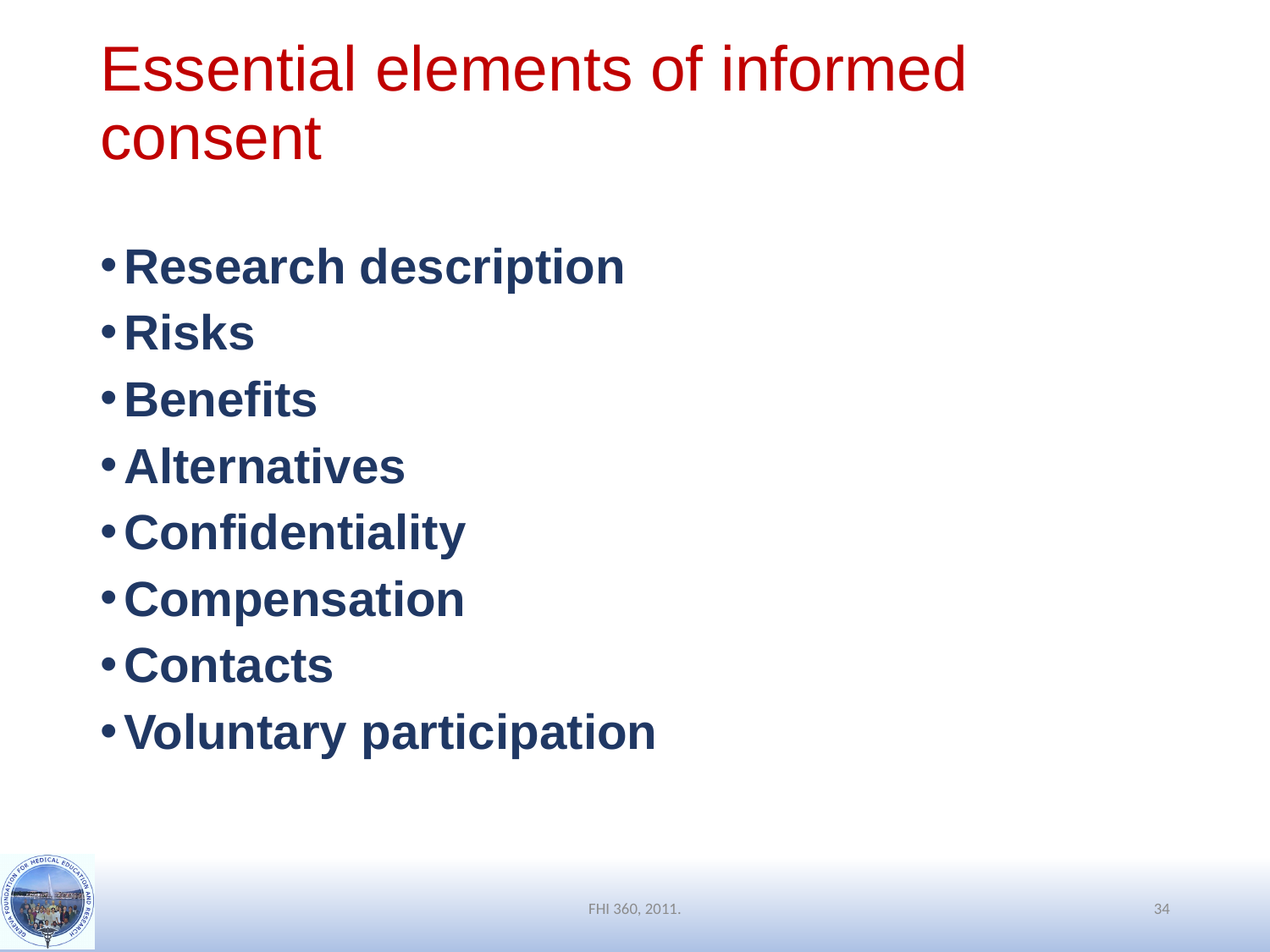

# Essential elements of informed consent
Research description
Risks
Benefits
Alternatives
Confidentiality
Compensation
Contacts
Voluntary participation
FHI 360, 2011.
34